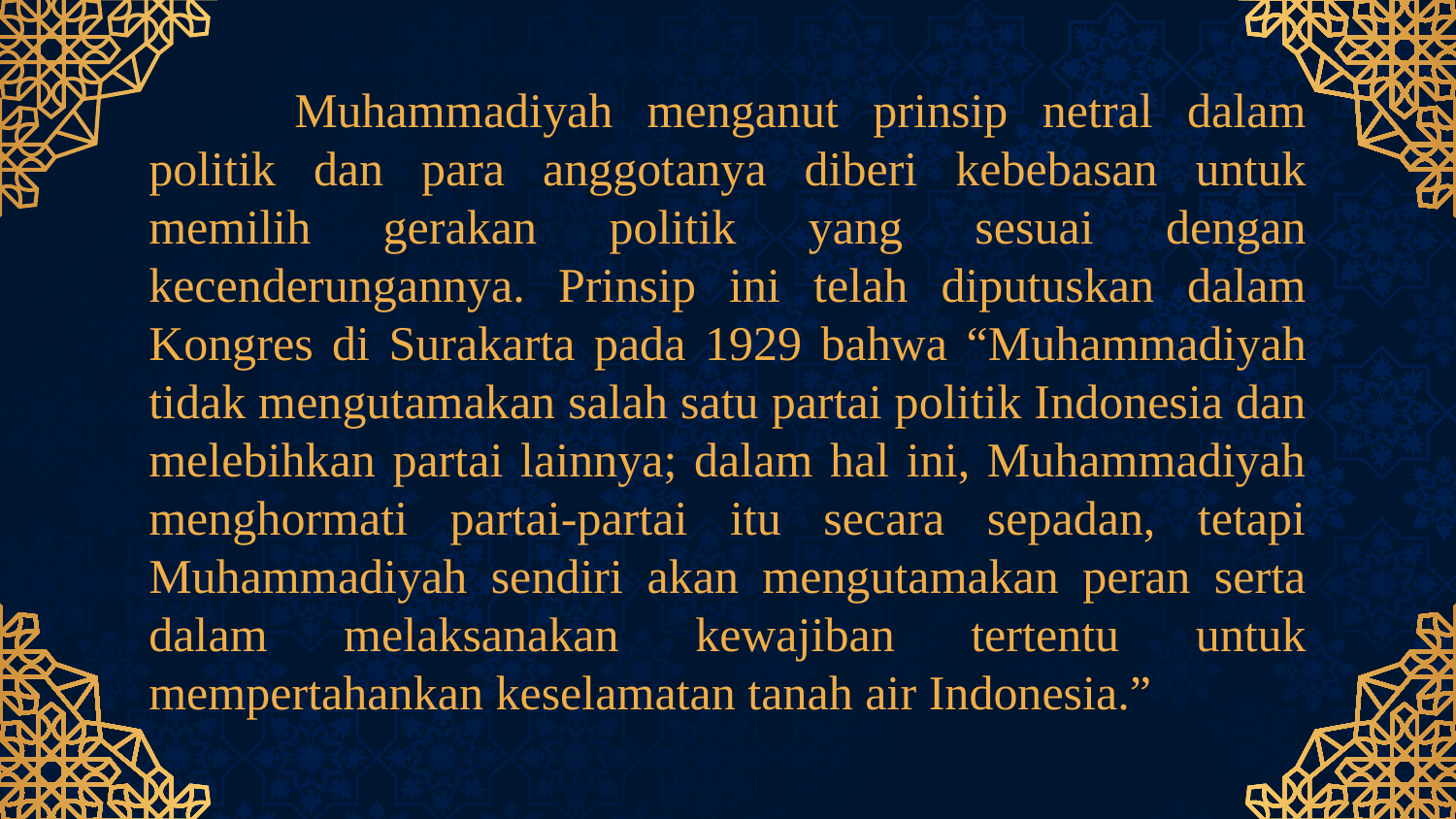

Muhammadiyah menganut prinsip netral dalam politik dan para anggotanya diberi kebebasan untuk memilih gerakan politik yang sesuai dengan kecenderungannya. Prinsip ini telah diputuskan dalam Kongres di Surakarta pada 1929 bahwa “Muhammadiyah tidak mengutamakan salah satu partai politik Indonesia dan melebihkan partai lainnya; dalam hal ini, Muhammadiyah menghormati partai-partai itu secara sepadan, tetapi Muhammadiyah sendiri akan mengutamakan peran serta dalam melaksanakan kewajiban tertentu untuk mempertahankan keselamatan tanah air Indonesia.”